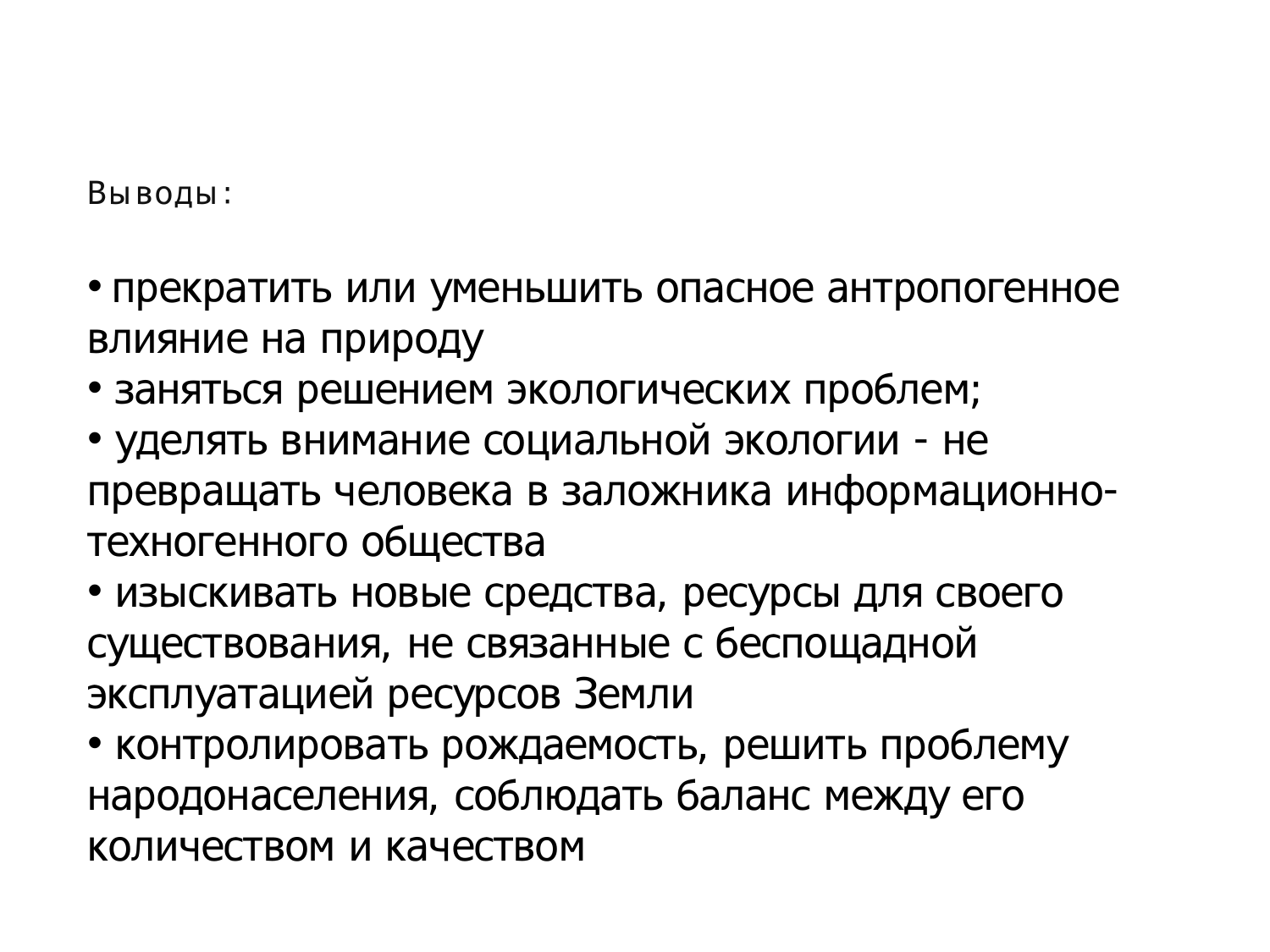

Выводы:

 прекратить или уменьшить опасное антропогенное влияние на природу
 заняться решением экологических проблем;
 уделять внимание социальной экологии - не превращать человека в заложника информационно-техногенного общества
 изыскивать новые средства, ресурсы для своего существования, не связанные с беспощадной эксплуатацией ресурсов Земли
 контролировать рождаемость, решить проблему народонаселения, соблюдать баланс между его количеством и качеством